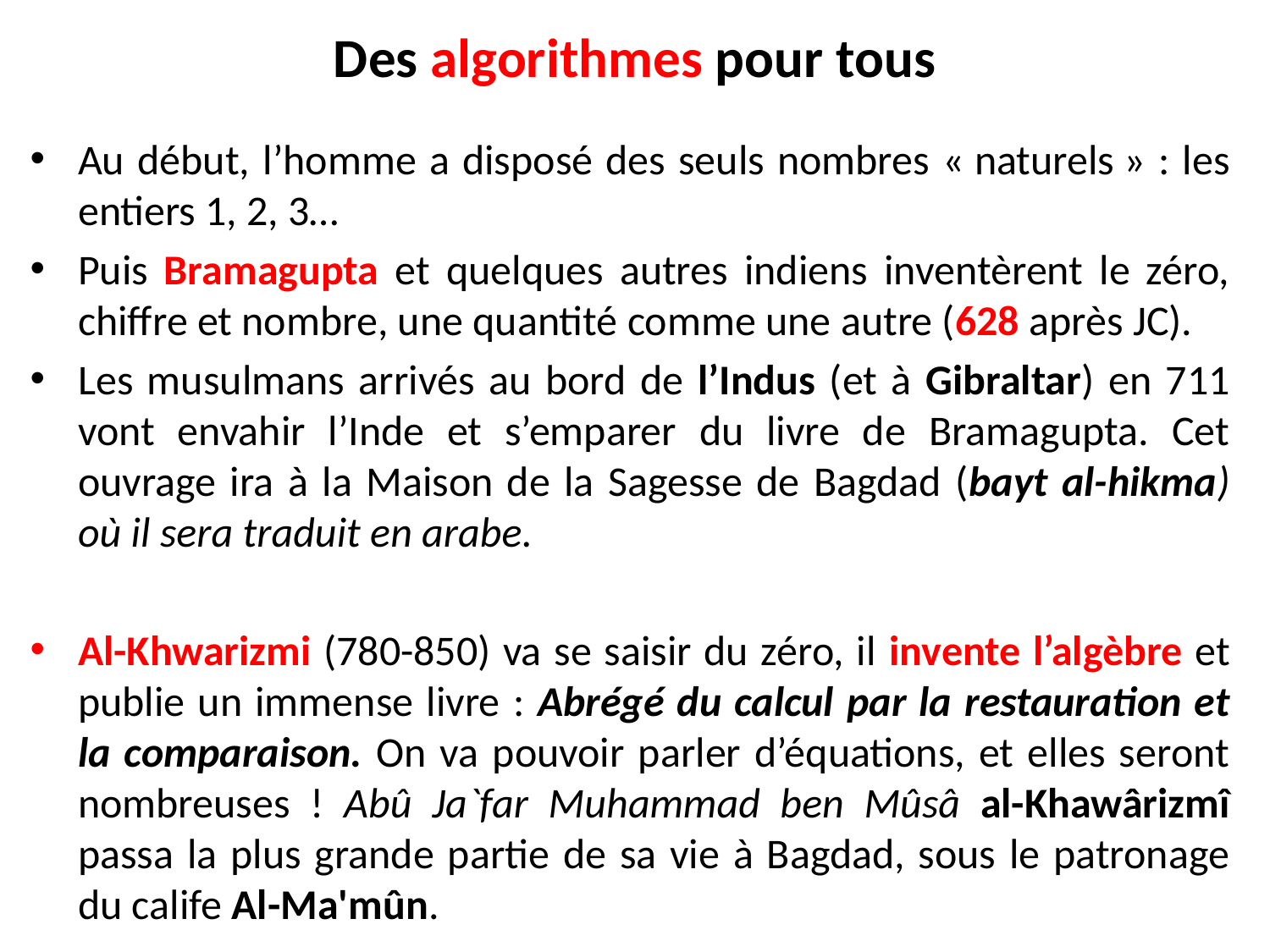

# Des algorithmes pour tous
Au début, l’homme a disposé des seuls nombres « naturels » : les entiers 1, 2, 3…
Puis Bramagupta et quelques autres indiens inventèrent le zéro, chiffre et nombre, une quantité comme une autre (628 après JC).
Les musulmans arrivés au bord de l’Indus (et à Gibraltar) en 711 vont envahir l’Inde et s’emparer du livre de Bramagupta. Cet ouvrage ira à la Maison de la Sagesse de Bagdad (bayt al-hikma) où il sera traduit en arabe.

Al-Khwarizmi (780-850) va se saisir du zéro, il invente l’algèbre et publie un immense livre : Abrégé du calcul par la restauration et la comparaison. On va pouvoir parler d’équations, et elles seront nombreuses ! Abû Ja`far Muhammad ben Mûsâ al-Khawârizmî passa la plus grande partie de sa vie à Bagdad, sous le patronage du calife Al-Ma'mûn.